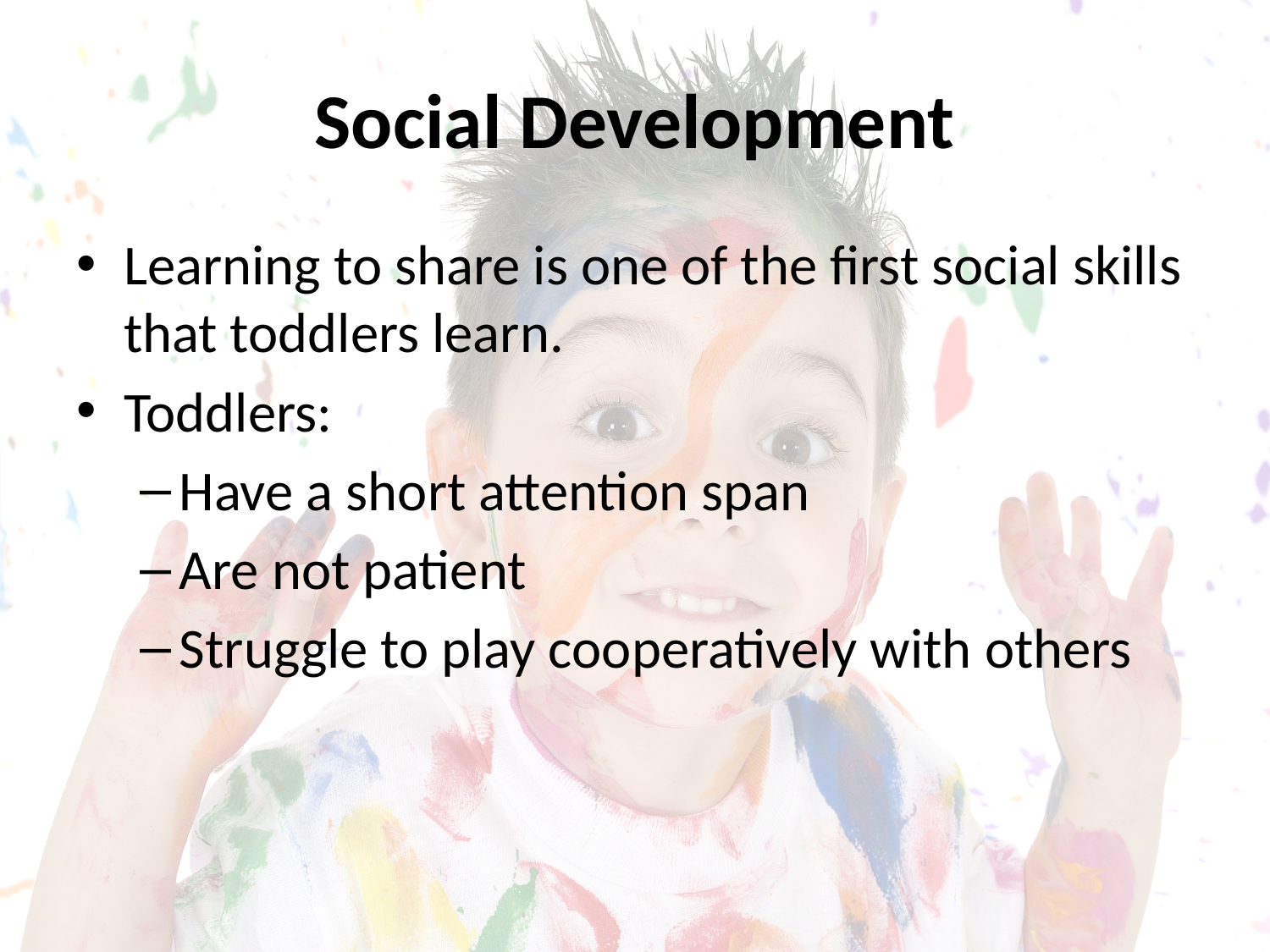

# Social Development
Learning to share is one of the first social skills that toddlers learn.
Toddlers:
Have a short attention span
Are not patient
Struggle to play cooperatively with others